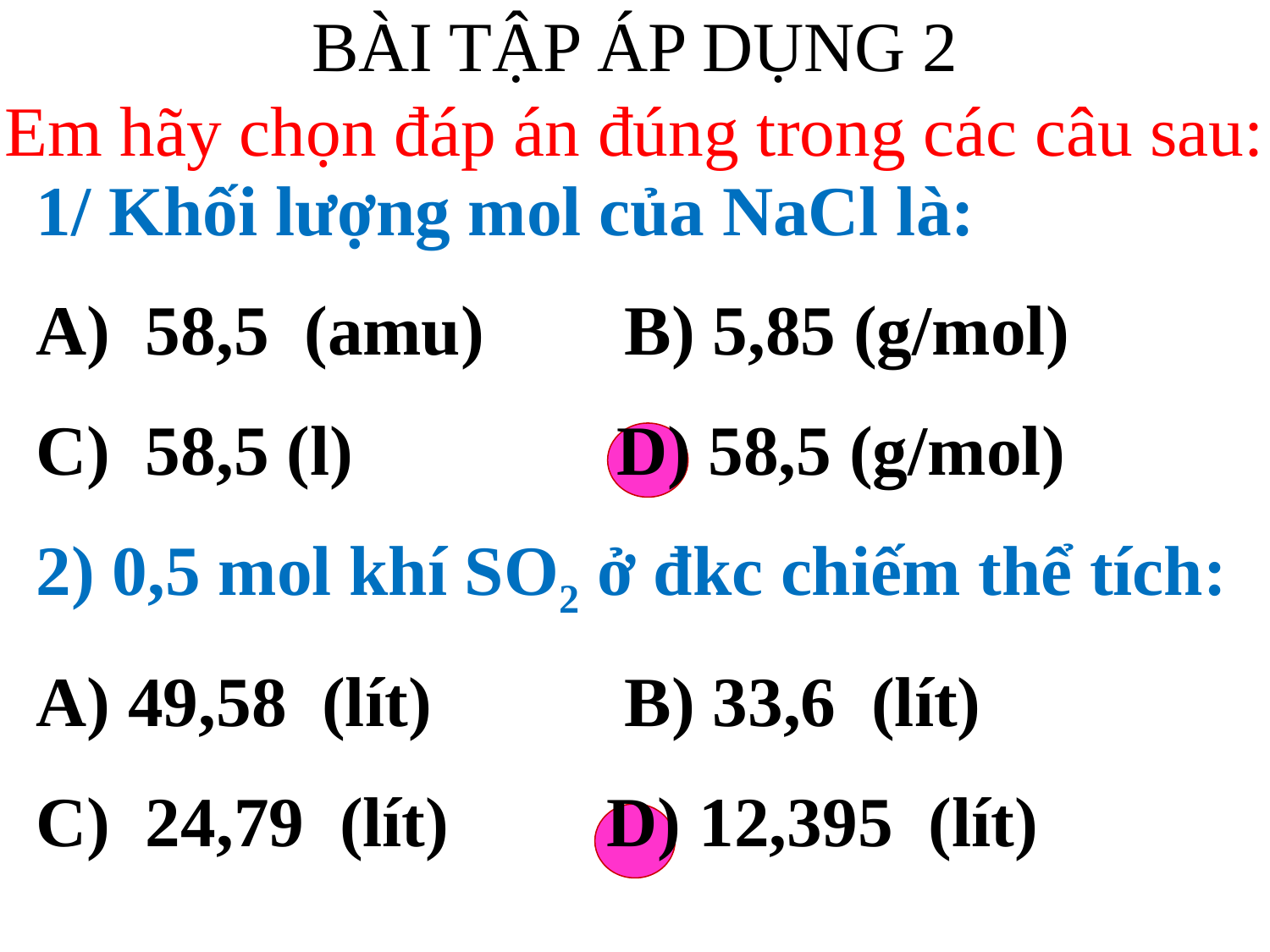

BÀI TẬP ÁP DỤNG 2
Em hãy chọn đáp án đúng trong các câu sau:
1/ Khối lượng mol của NaCl là:
A)  58,5  (amu)        B) 5,85 (g/mol)
C)  58,5 (l)               D) 58,5 (g/mol)
2) 0,5 mol khí SO2 ở đkc chiếm thể tích:
A) 49,58  (lít)           B) 33,6  (lít)
C)  24,79  (lít)         D) 12,395  (lít)